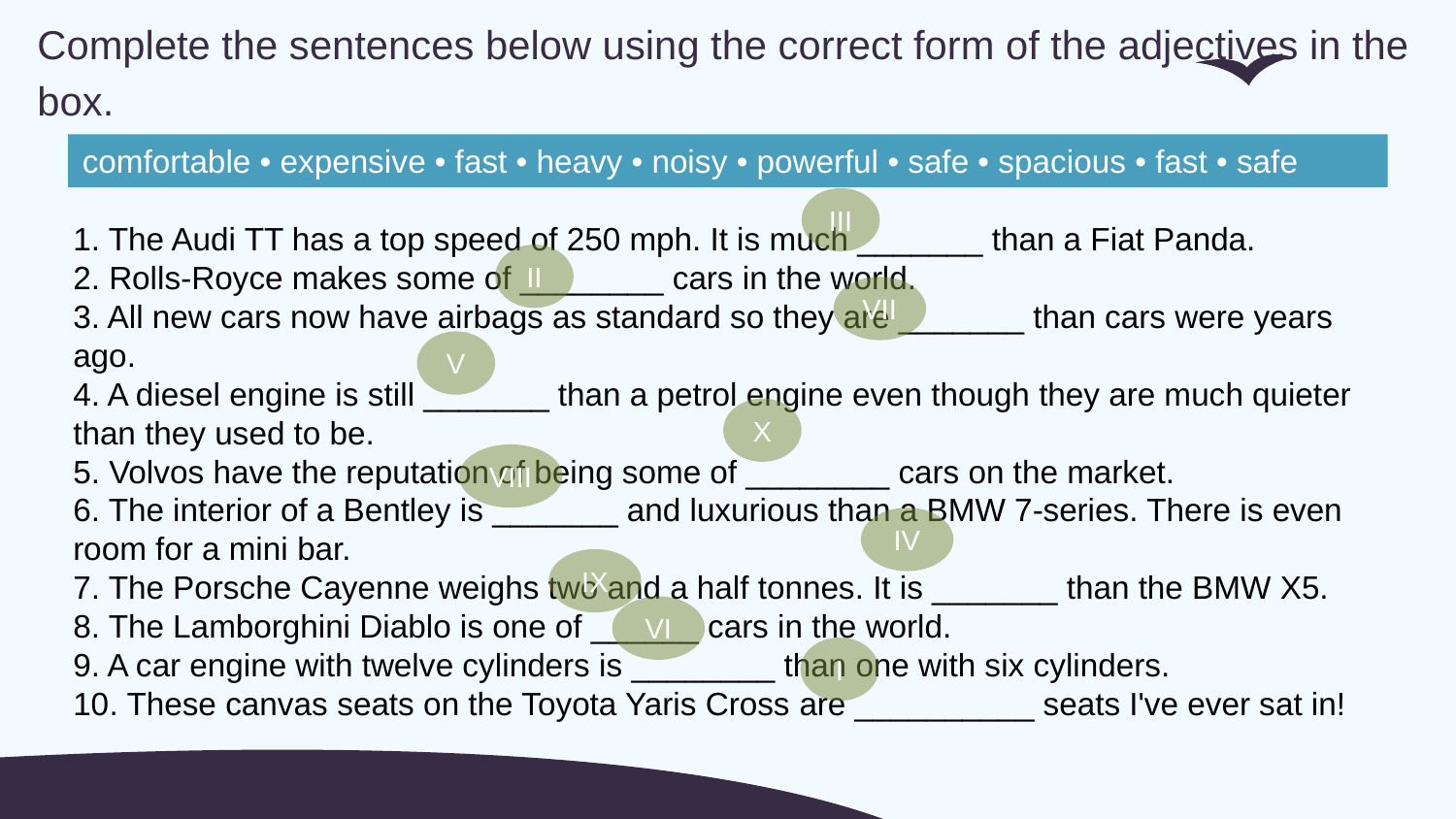

Complete the sentences below using the correct form of the adjectives in the box.
comfortable • expensive • fast • heavy • noisy • powerful • safe • spacious • fast • safe
III
1. The Audi TT has a top speed of 250 mph. It is much _______ than a Fiat Panda.
2. Rolls-Royce makes some of ________ cars in the world.
3. All new cars now have airbags as standard so they are _______ than cars were years ago.
4. A diesel engine is still _______ than a petrol engine even though they are much quieter than they used to be.
5. Volvos have the reputation of being some of ________ cars on the market.
6. The interior of a Bentley is _______ and luxurious than a BMW 7-series. There is even room for a mini bar.
7. The Porsche Cayenne weighs two and a half tonnes. It is _______ than the BMW X5.
8. The Lamborghini Diablo is one of ______ cars in the world.
9. A car engine with twelve cylinders is ________ than one with six cylinders.
10. These canvas seats on the Toyota Yaris Cross are __________ seats I've ever sat in!
II
VII
V
X
VIII
IV
IX
VI
I